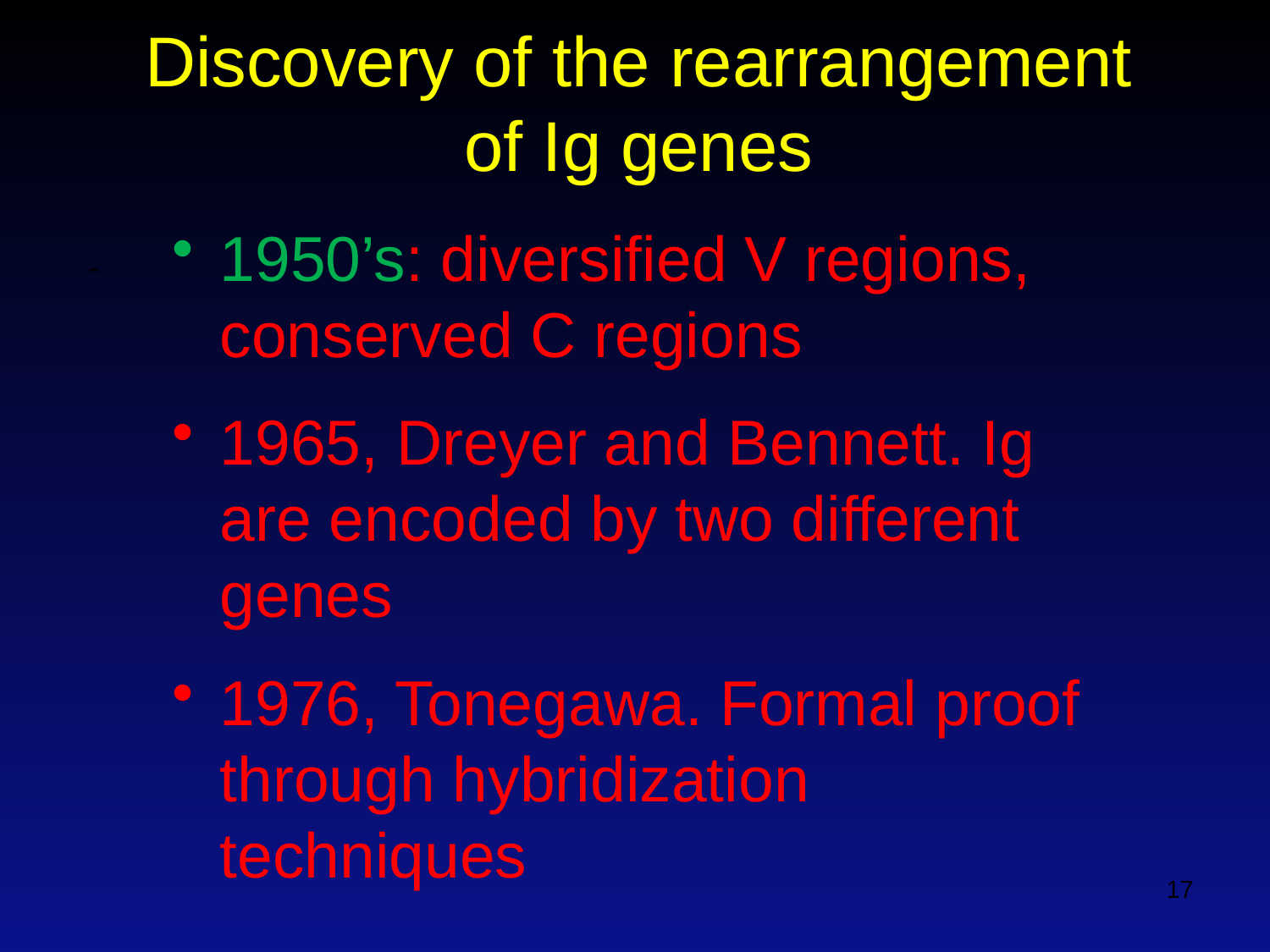

Discovery of the rearrangement
of Ig genes
1950’s: diversified V regions, conserved C regions
1965, Dreyer and Bennett. Ig are encoded by two different genes
1976, Tonegawa. Formal proof through hybridization techniques
-
17